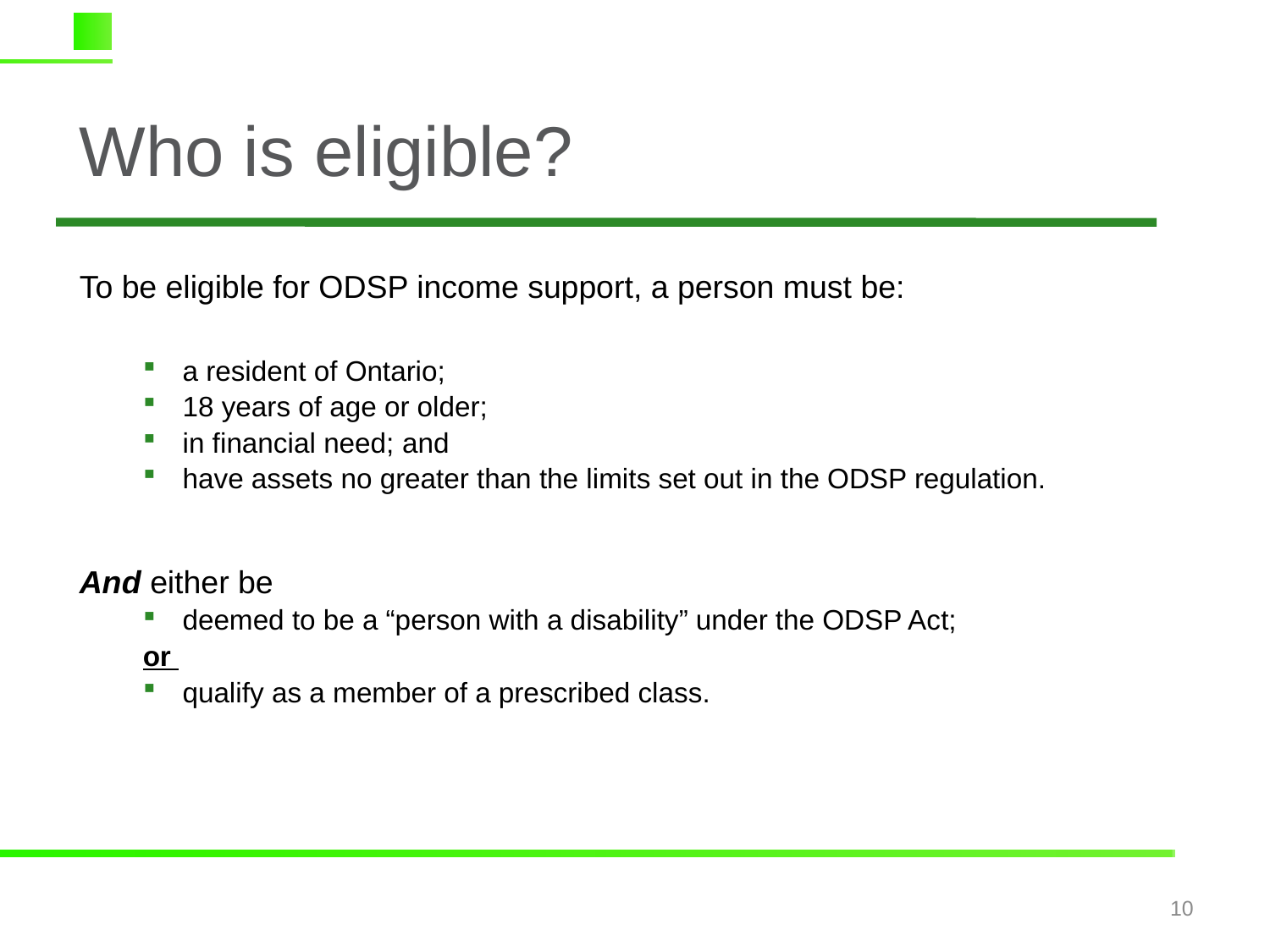

# Who is eligible?
To be eligible for ODSP income support, a person must be:

a resident of Ontario;
18 years of age or older;
in financial need; and
have assets no greater than the limits set out in the ODSP regulation.

And either be
deemed to be a “person with a disability” under the ODSP Act;
or
qualify as a member of a prescribed class.

10